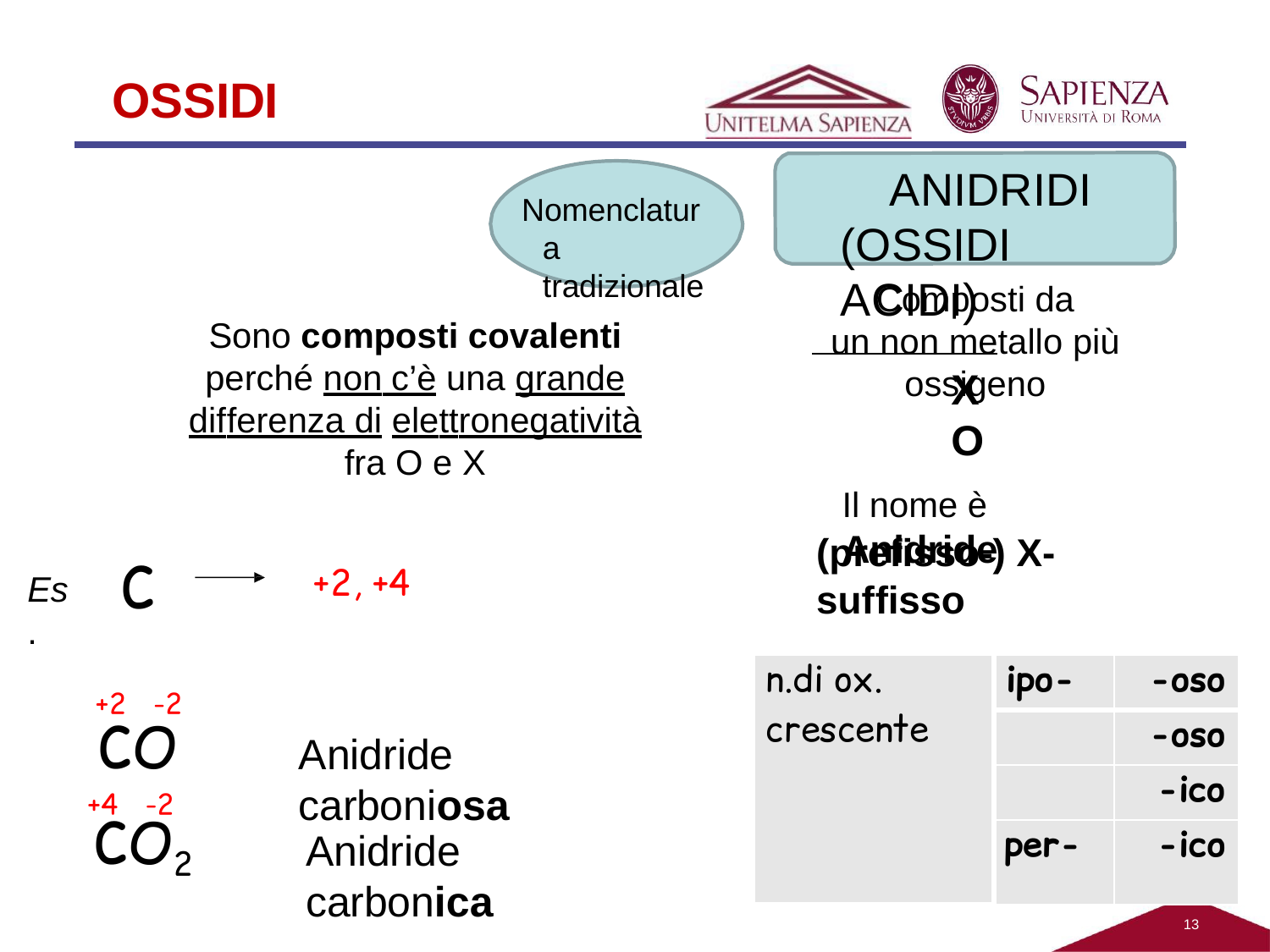

# OSSIDI

ANIDRIDI (OSSIDI ACIDI)

Nomenclatura tradizionale
Composti da
un non metallo più ossigeno
Sono composti covalenti perché non c’è una grande differenza di elettronegatività fra O e X

XO
Il nome è Anidride
(prefisso-) X-suffisso
C
+2, +4
Es.

| n.di ox. crescente | ipo- | -oso |
| --- | --- | --- |
|  |  | -oso |
|  |  | -ico |
|  | per- | -ico |

+2	-2
CO
Anidride carboniosa
+4	-2
CO2
Anidride carbonica
13